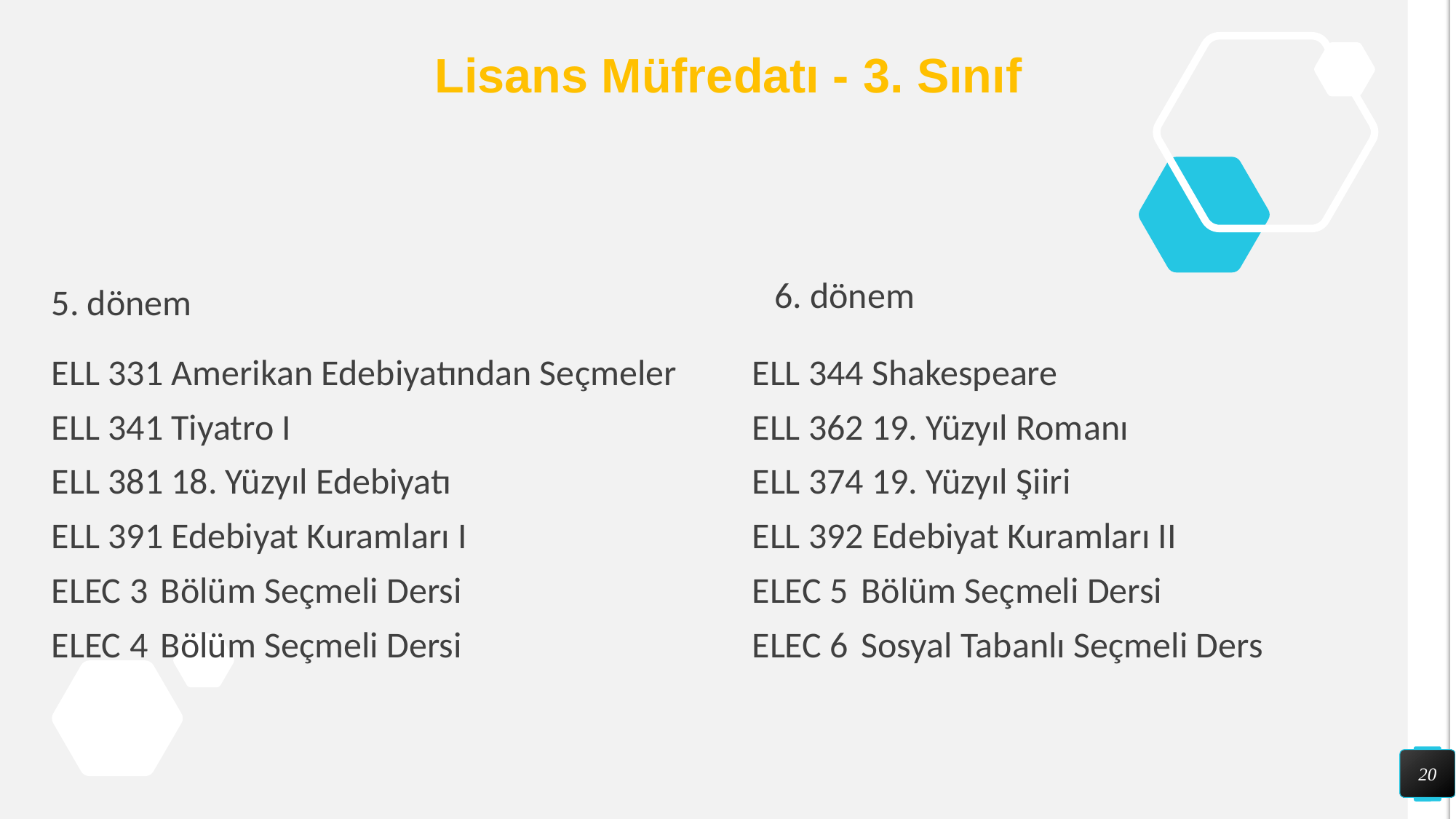

# Lisans Müfredatı - 3. Sınıf
6. dönem
5. dönem
ELL 331 Amerikan Edebiyatından Seçmeler
ELL 341 Tiyatro I
ELL 381 18. Yüzyıl Edebiyatı
ELL 391 Edebiyat Kuramları I
ELEC 3	Bölüm Seçmeli Dersi
ELEC 4	Bölüm Seçmeli Dersi
ELL 344 Shakespeare
ELL 362 19. Yüzyıl Romanı
ELL 374 19. Yüzyıl Şiiri
ELL 392 Edebiyat Kuramları II
ELEC 5	Bölüm Seçmeli Dersi
ELEC 6	Sosyal Tabanlı Seçmeli Ders
20